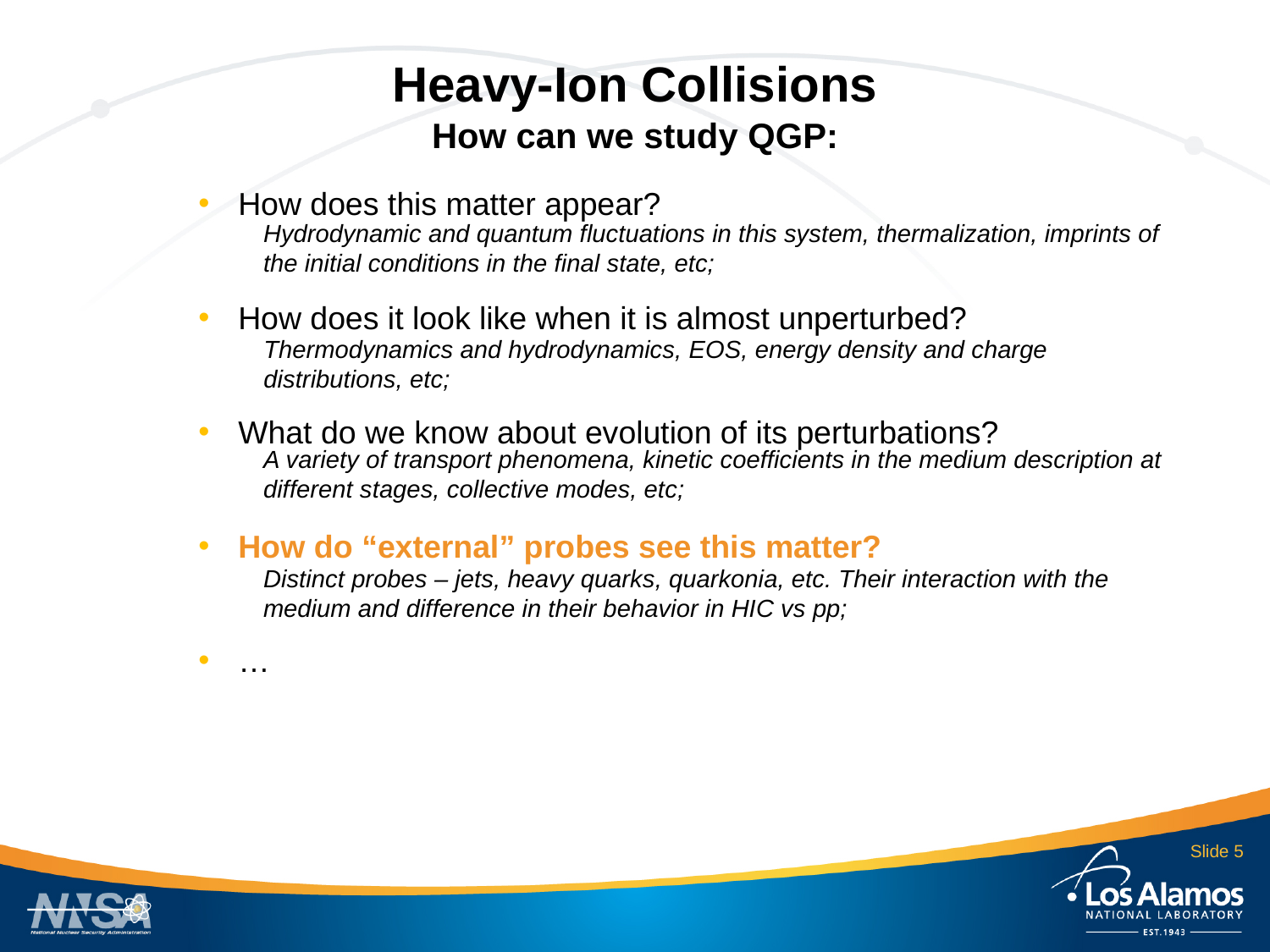

# Heavy-Ion Collisions
How can we study QGP:
How does this matter appear?

How does it look like when it is almost unperturbed?

What do we know about evolution of its perturbations?

How do “external” probes see this matter?

…
Hydrodynamic and quantum fluctuations in this system, thermalization, imprints of the initial conditions in the final state, etc;
Thermodynamics and hydrodynamics, EOS, energy density and charge distributions, etc;
A variety of transport phenomena, kinetic coefficients in the medium description at different stages, collective modes, etc;
Distinct probes – jets, heavy quarks, quarkonia, etc. Their interaction with the medium and difference in their behavior in HIC vs pp;
Slide 5